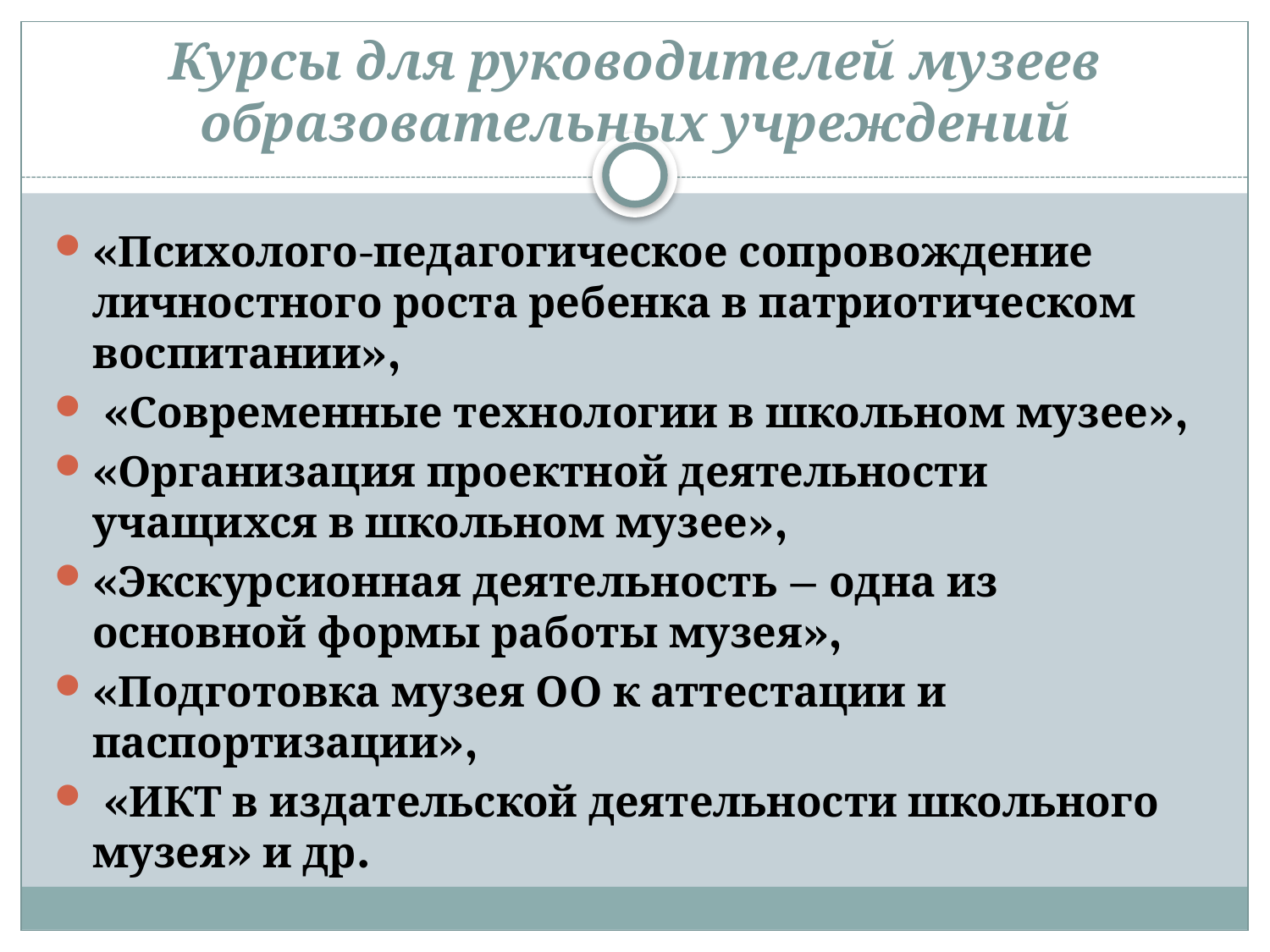

# Курсы для руководителей музеев образовательных учреждений
«Психолого-педагогическое сопровождение личностного роста ребенка в патриотическом воспитании»,
 «Современные технологии в школьном музее»,
«Организация проектной деятельности учащихся в школьном музее»,
«Экскурсионная деятельность – одна из основной формы работы музея»,
«Подготовка музея ОО к аттестации и паспортизации»,
 «ИКТ в издательской деятельности школьного музея» и др.